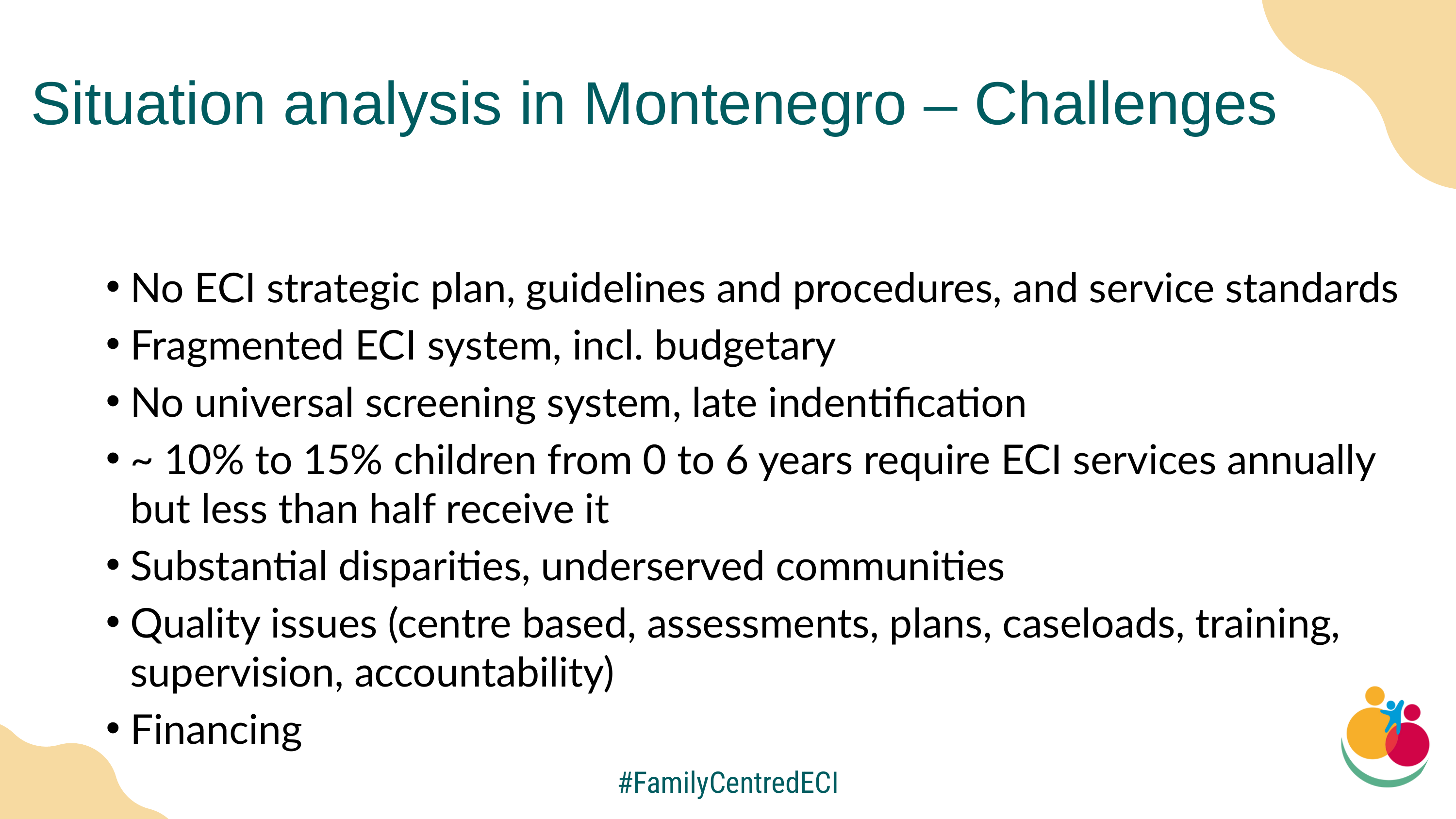

Situation analysis in Montenegro – Challenges
No ECI strategic plan, guidelines and procedures, and service standards
Fragmented ECI system, incl. budgetary
No universal screening system, late indentification
~ 10% to 15% children from 0 to 6 years require ECI services annually but less than half receive it
Substantial disparities, underserved communities
Quality issues (centre based, assessments, plans, caseloads, training, supervision, accountability)
Financing

#FamilyCentredECI